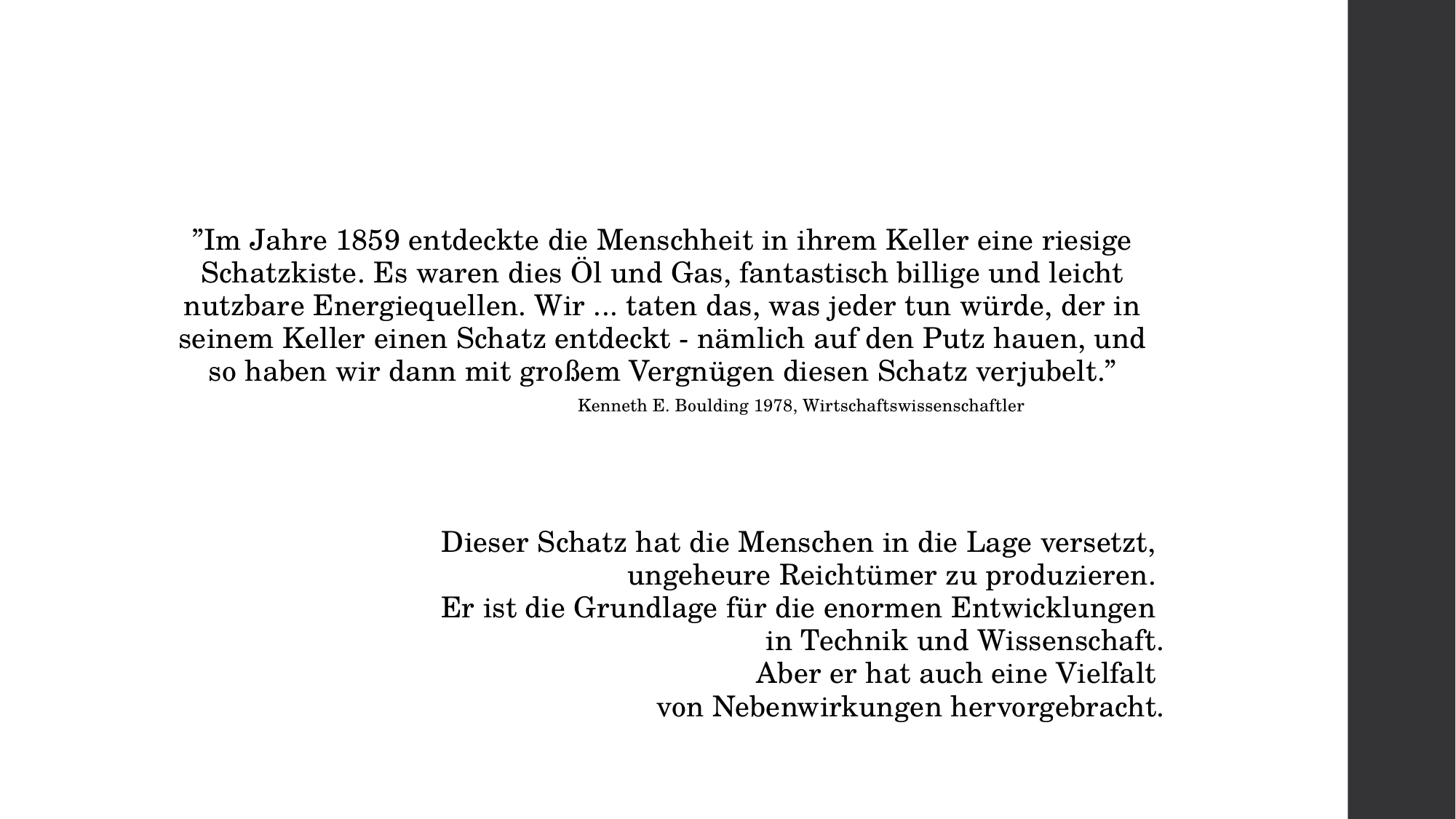

#
”Im Jahre 1859 entdeckte die Menschheit in ihrem Keller eine riesige Schatzkiste. Es waren dies Öl und Gas, fantastisch billige und leicht nutzbare Energiequellen. Wir ... taten das, was jeder tun würde, der in seinem Keller einen Schatz entdeckt - nämlich auf den Putz hauen, und so haben wir dann mit großem Vergnügen diesen Schatz verjubelt.”
                                      Kenneth E. Boulding 1978, Wirtschaftswissenschaftler

Dieser Schatz hat die Menschen in die Lage versetzt,
ungeheure Reichtümer zu produzieren.
Er ist die Grundlage für die enormen Entwicklungen
in Technik und Wissenschaft.
 Aber er hat auch eine Vielfalt
von Nebenwirkungen hervorgebracht.